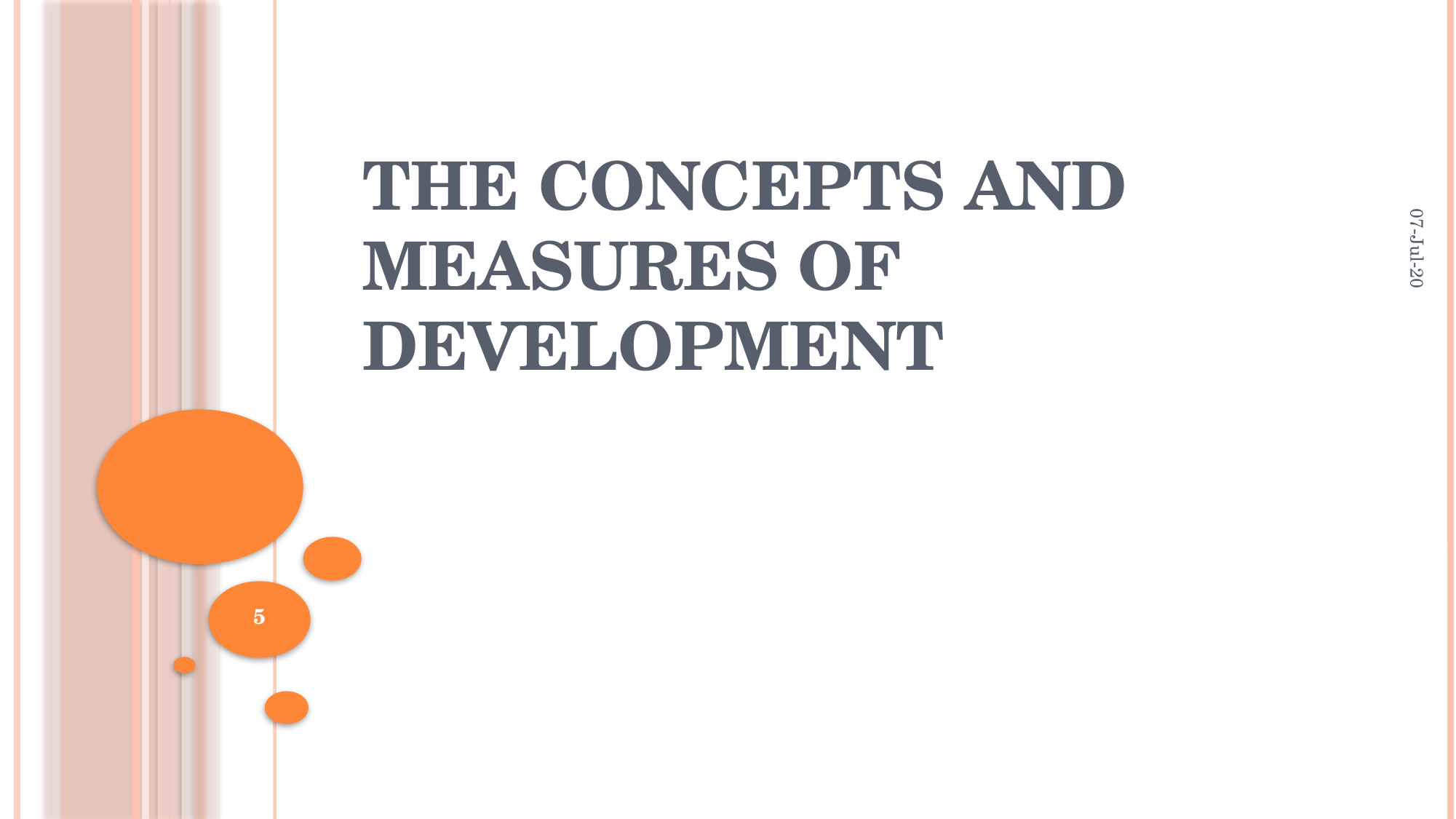

07-Jul-20
# The Concepts and Measures of Development
5